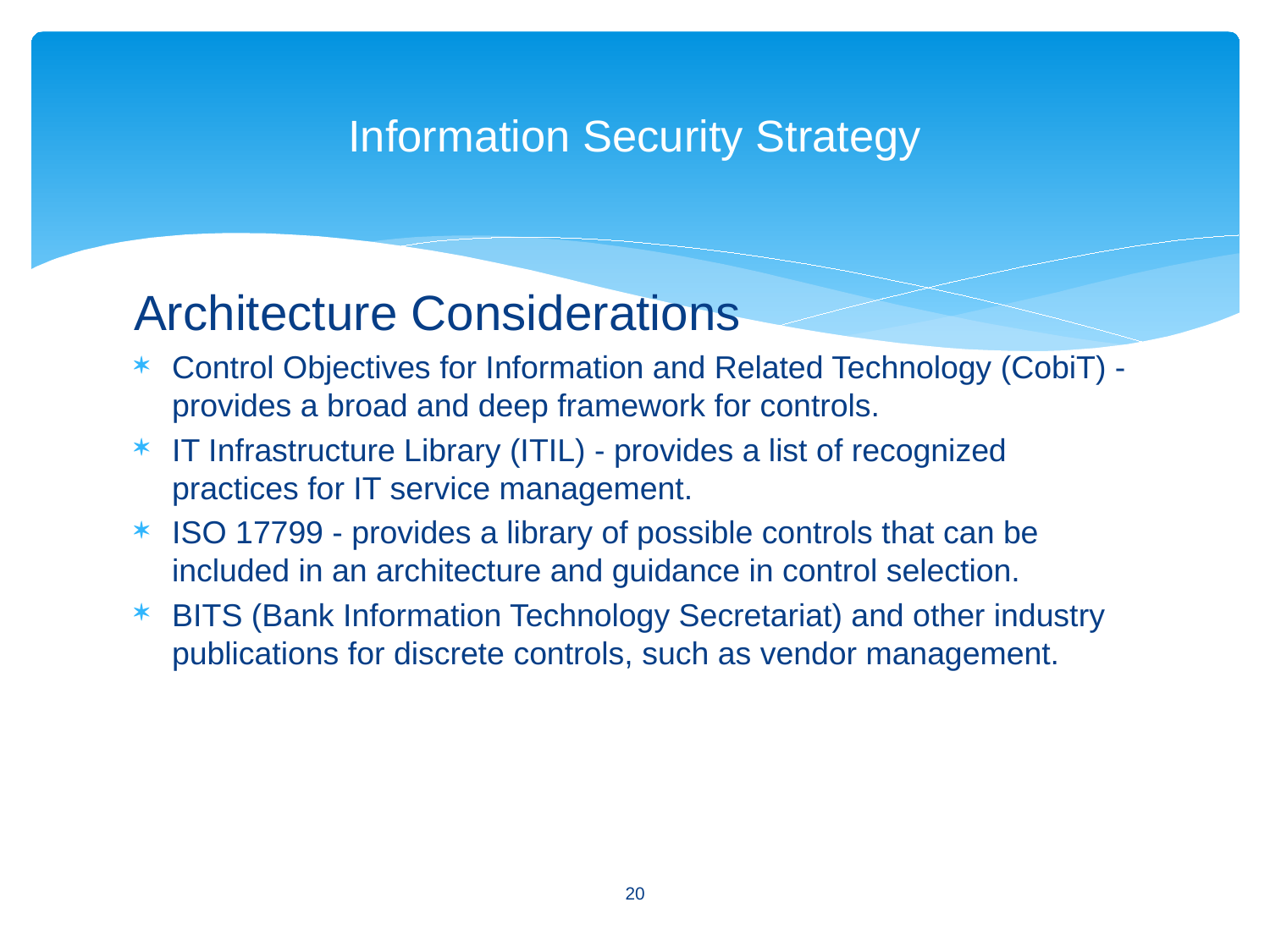

# Information Security Strategy
Architecture Considerations
Control Objectives for Information and Related Technology (CobiT) - provides a broad and deep framework for controls.
IT Infrastructure Library (ITIL) - provides a list of recognized practices for IT service management.
ISO 17799 - provides a library of possible controls that can be included in an architecture and guidance in control selection.
BITS (Bank Information Technology Secretariat) and other industry publications for discrete controls, such as vendor management.
20